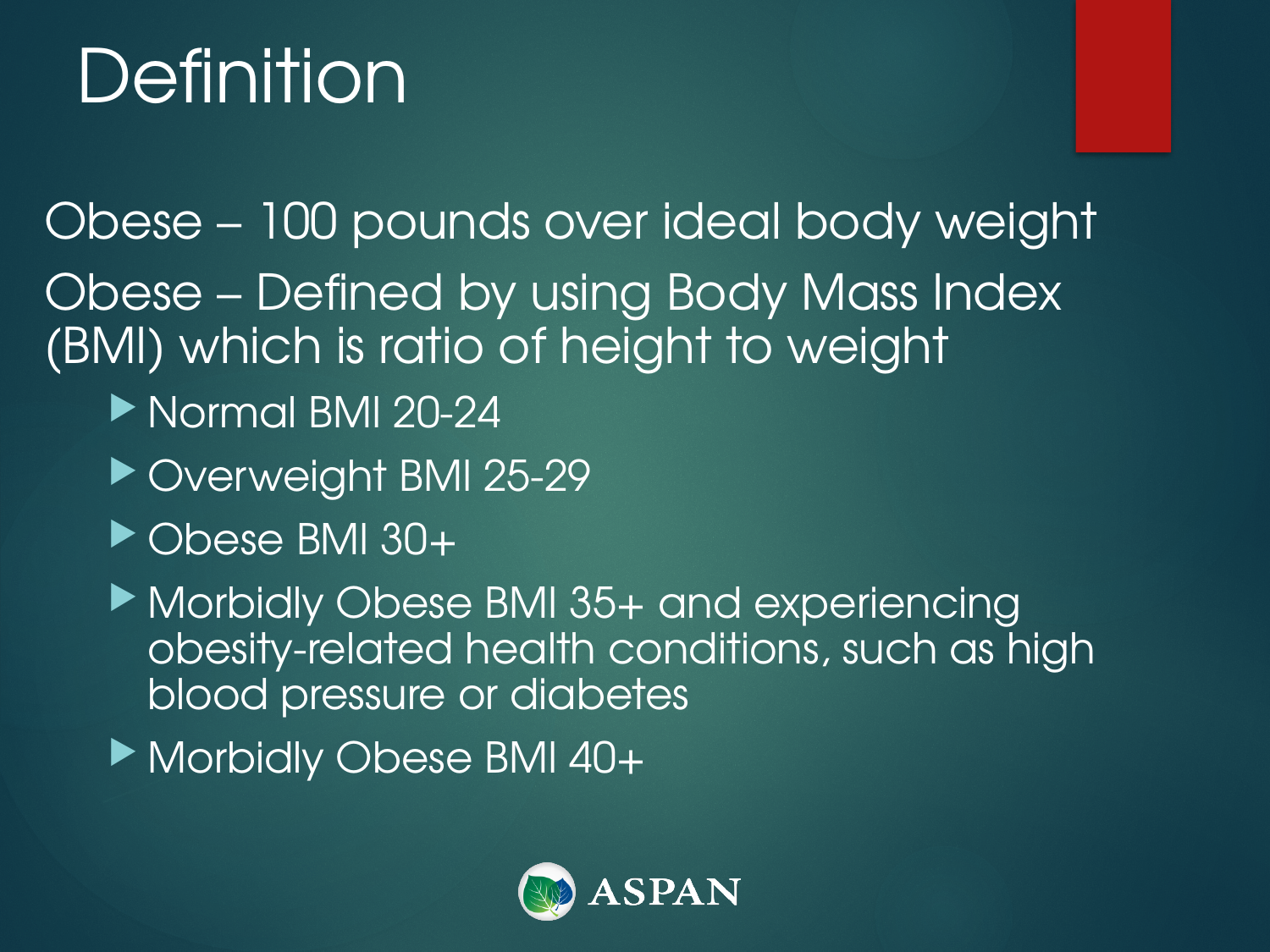

# Definition
Obese – 100 pounds over ideal body weight
Obese – Defined by using Body Mass Index (BMI) which is ratio of height to weight
Normal BMI 20-24
Overweight BMI 25-29
Obese BMI 30+
Morbidly Obese BMI 35+ and experiencing obesity-related health conditions, such as high blood pressure or diabetes
Morbidly Obese BMI 40+